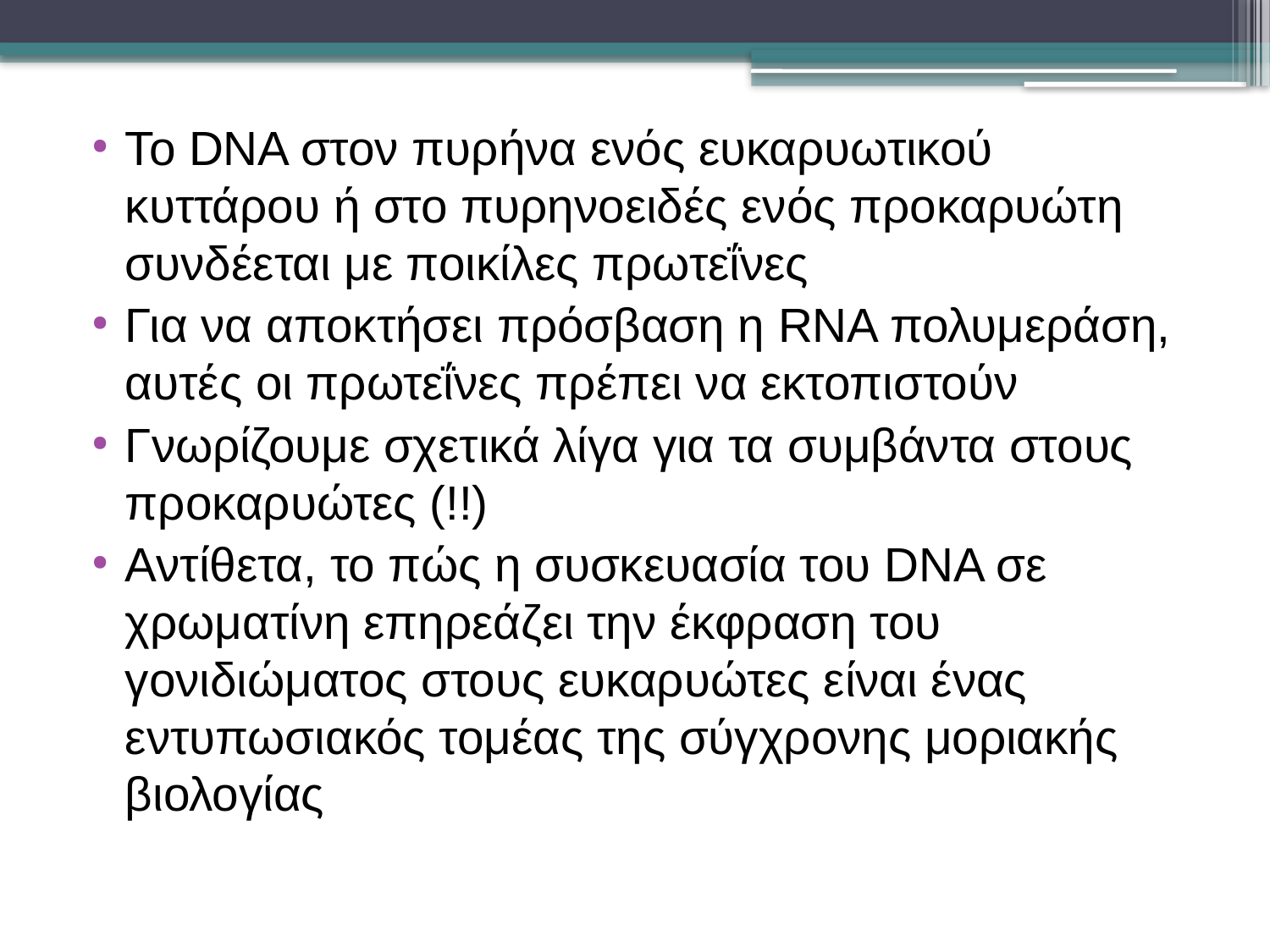

Το DNA στον πυρήνα ενός ευκαρυωτικού κυττάρου ή στο πυρηνοειδές ενός προκαρυώτη συνδέεται με ποικίλες πρωτεΐνες
Για να αποκτήσει πρόσβαση η RNA πολυμεράση, αυτές οι πρωτεΐνες πρέπει να εκτοπιστούν
Γνωρίζουμε σχετικά λίγα για τα συμβάντα στους προκαρυώτες (!!)
Αντίθετα, το πώς η συσκευασία του DNA σε χρωματίνη επηρεάζει την έκφραση του γονιδιώματος στους ευκαρυώτες είναι ένας εντυπωσιακός τομέας της σύγχρονης μοριακής βιολογίας